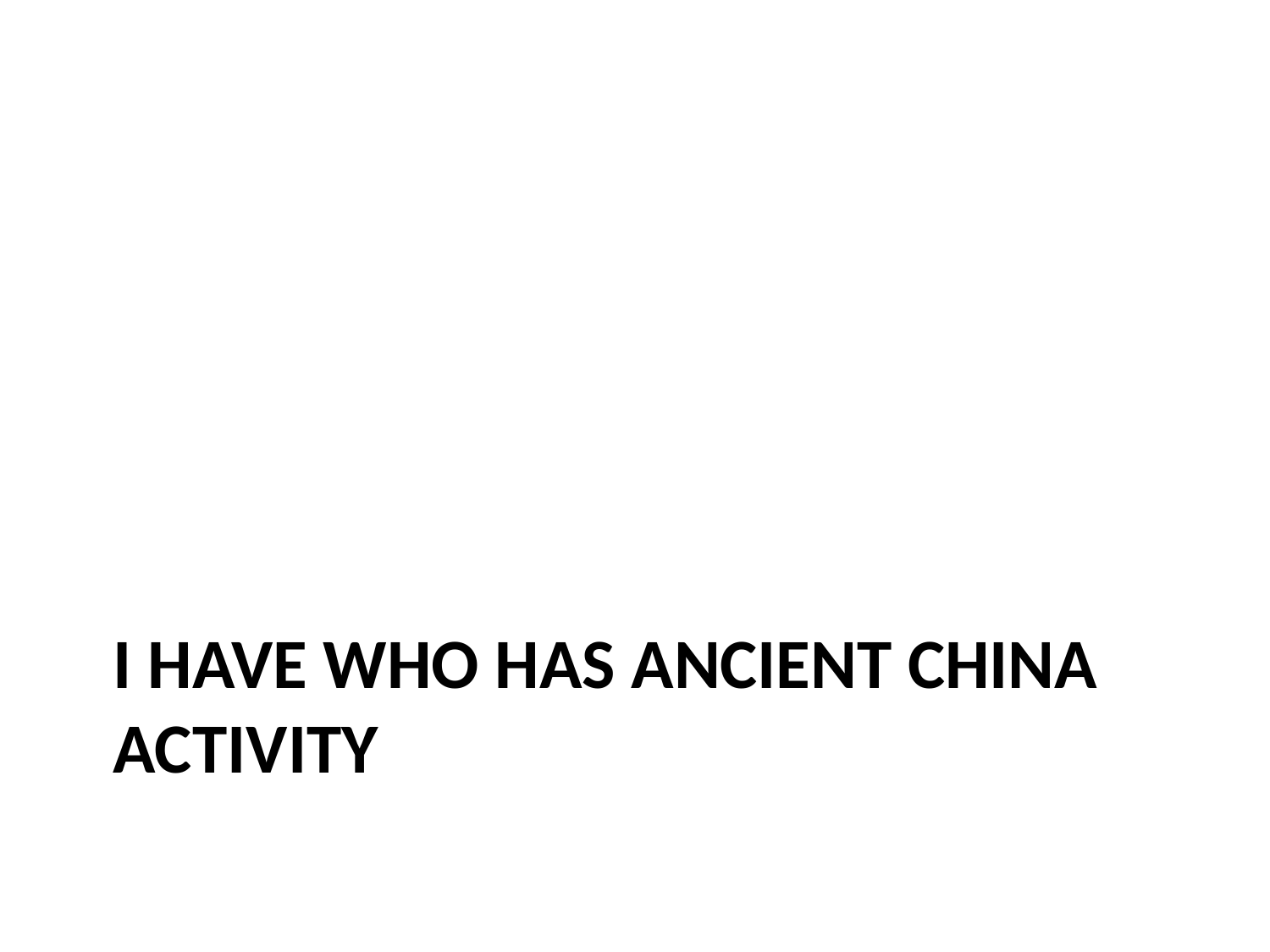

# I have who has Ancient China Activity